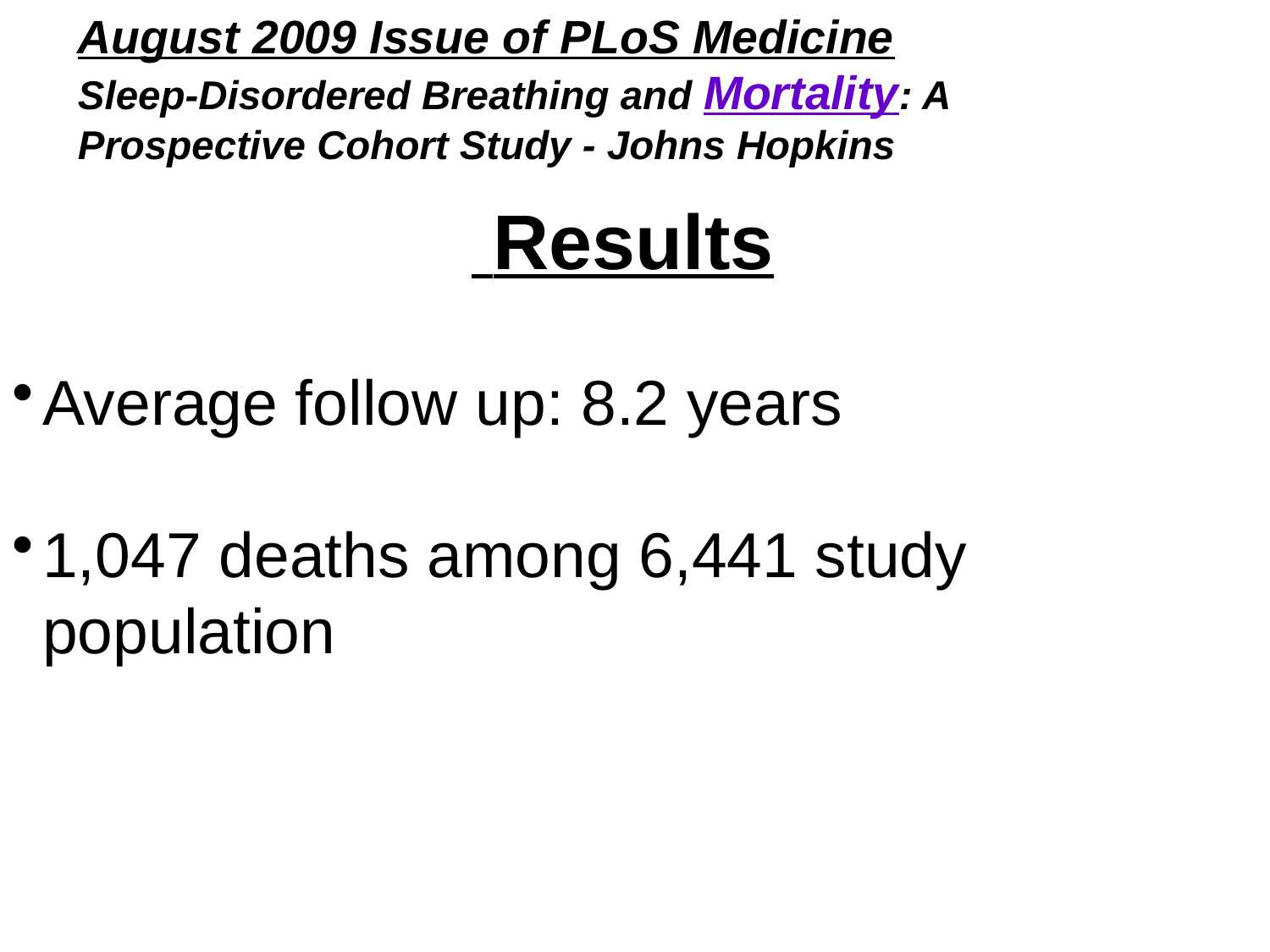

August 2009 Issue of PLoS Medicine
Sleep-Disordered Breathing and Mortality: A Prospective Cohort Study - Johns Hopkins
 Results

Average follow up: 8.2 years

1,047 deaths among 6,441 study population